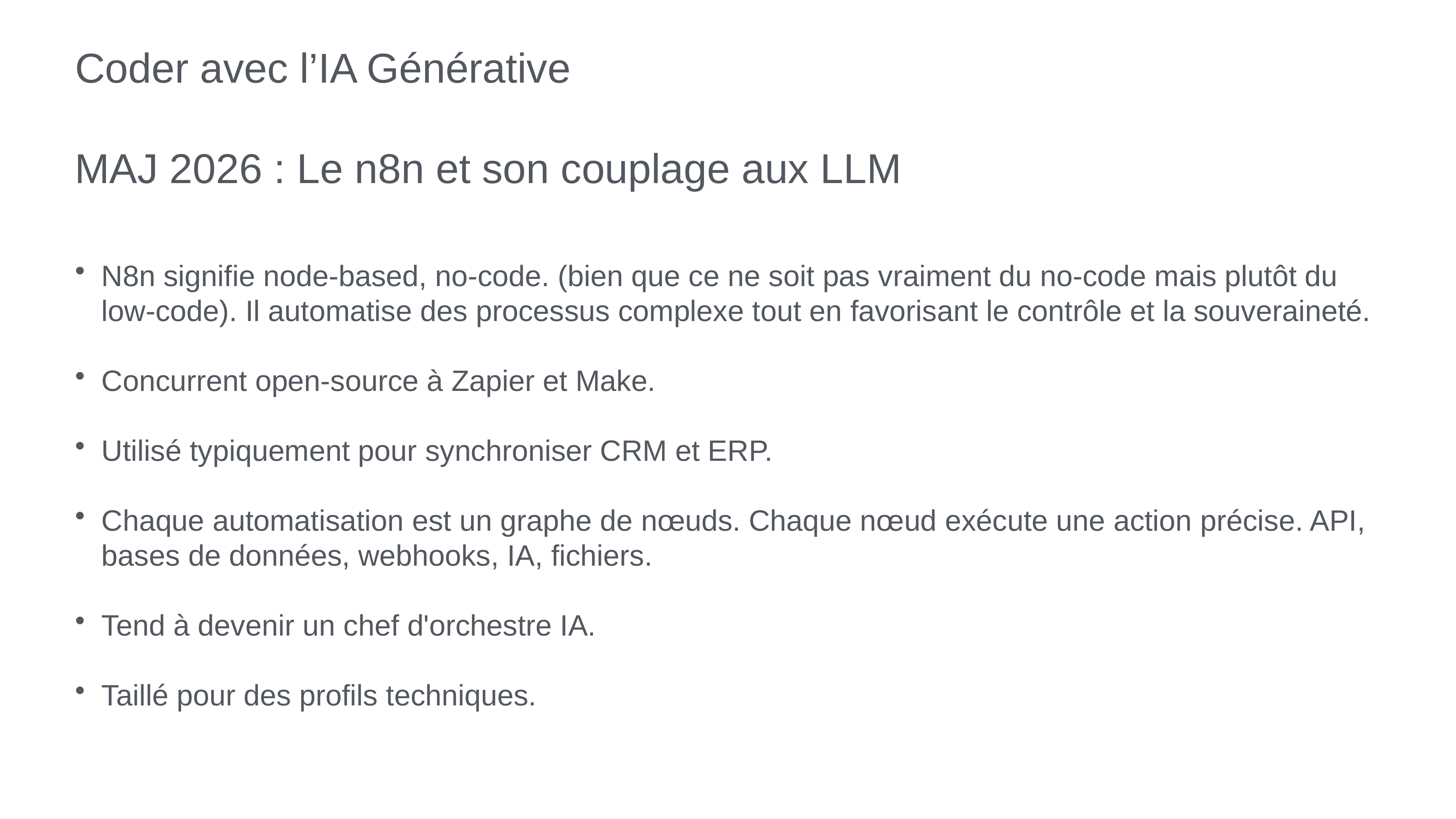

# Coder avec l’IA Générative
MAJ 2026 : Le n8n et son couplage aux LLM
N8n signifie node-based, no-code. (bien que ce ne soit pas vraiment du no-code mais plutôt du low-code). Il automatise des processus complexe tout en favorisant le contrôle et la souveraineté.
Concurrent open-source à Zapier et Make.
Utilisé typiquement pour synchroniser CRM et ERP.
Chaque automatisation est un graphe de nœuds. Chaque nœud exécute une action précise. API, bases de données, webhooks, IA, fichiers.
Tend à devenir un chef d'orchestre IA.
Taillé pour des profils techniques.